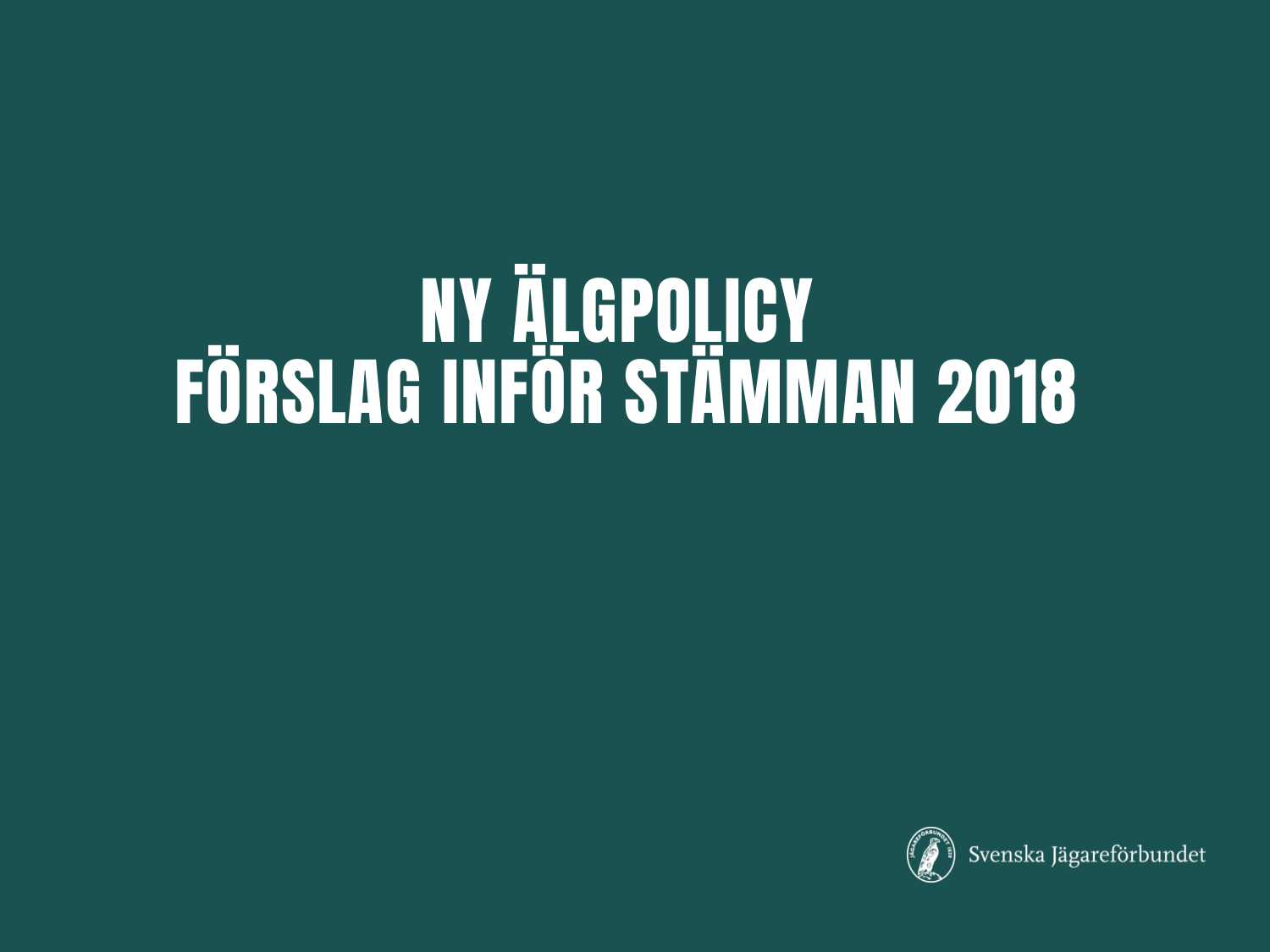

# Ny älgpolicy förslag inför stämman 2018